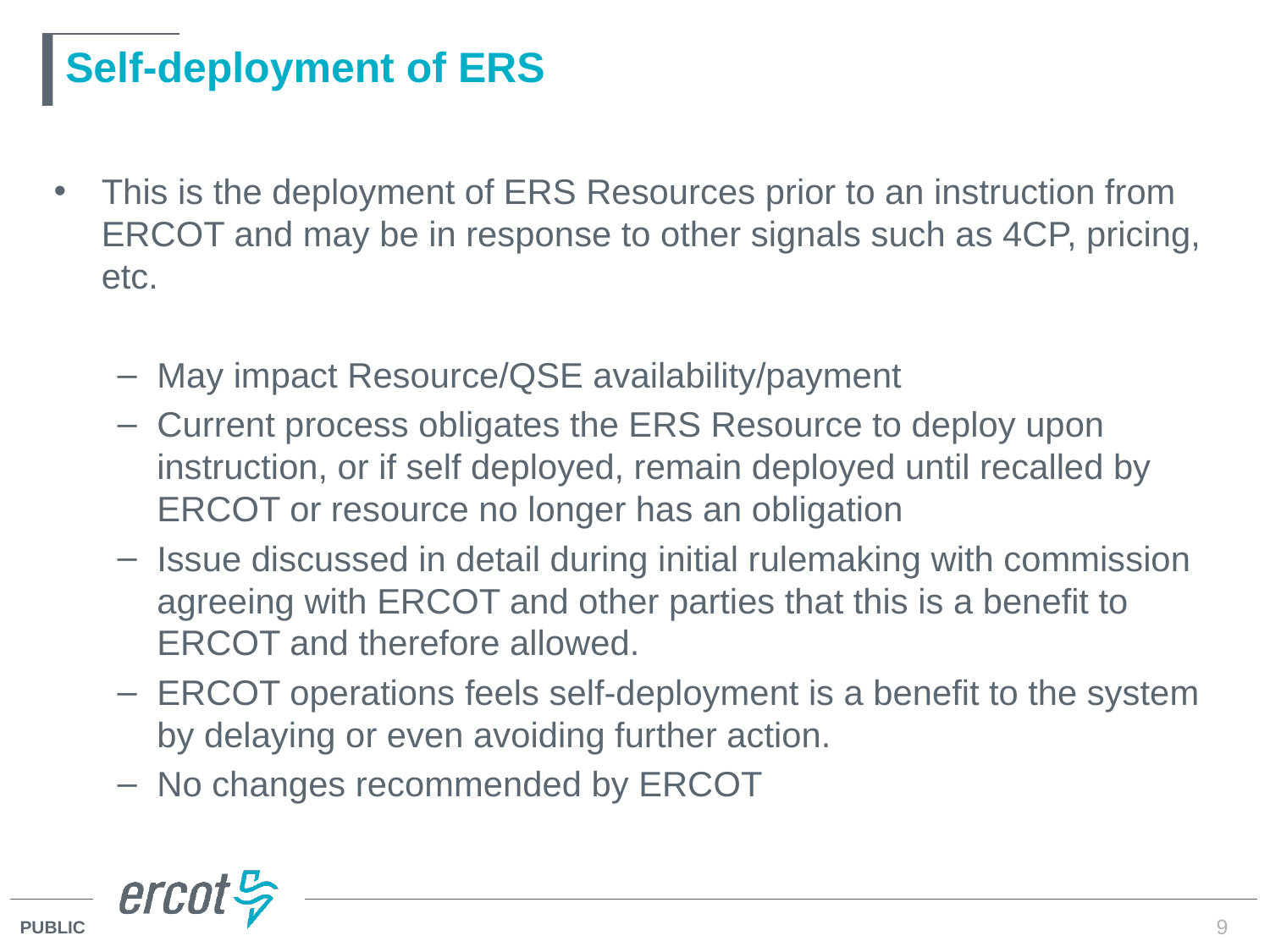

# Self-deployment of ERS
This is the deployment of ERS Resources prior to an instruction from ERCOT and may be in response to other signals such as 4CP, pricing, etc.

May impact Resource/QSE availability/payment
Current process obligates the ERS Resource to deploy upon instruction, or if self deployed, remain deployed until recalled by ERCOT or resource no longer has an obligation
Issue discussed in detail during initial rulemaking with commission agreeing with ERCOT and other parties that this is a benefit to ERCOT and therefore allowed.
ERCOT operations feels self-deployment is a benefit to the system by delaying or even avoiding further action.
No changes recommended by ERCOT
9